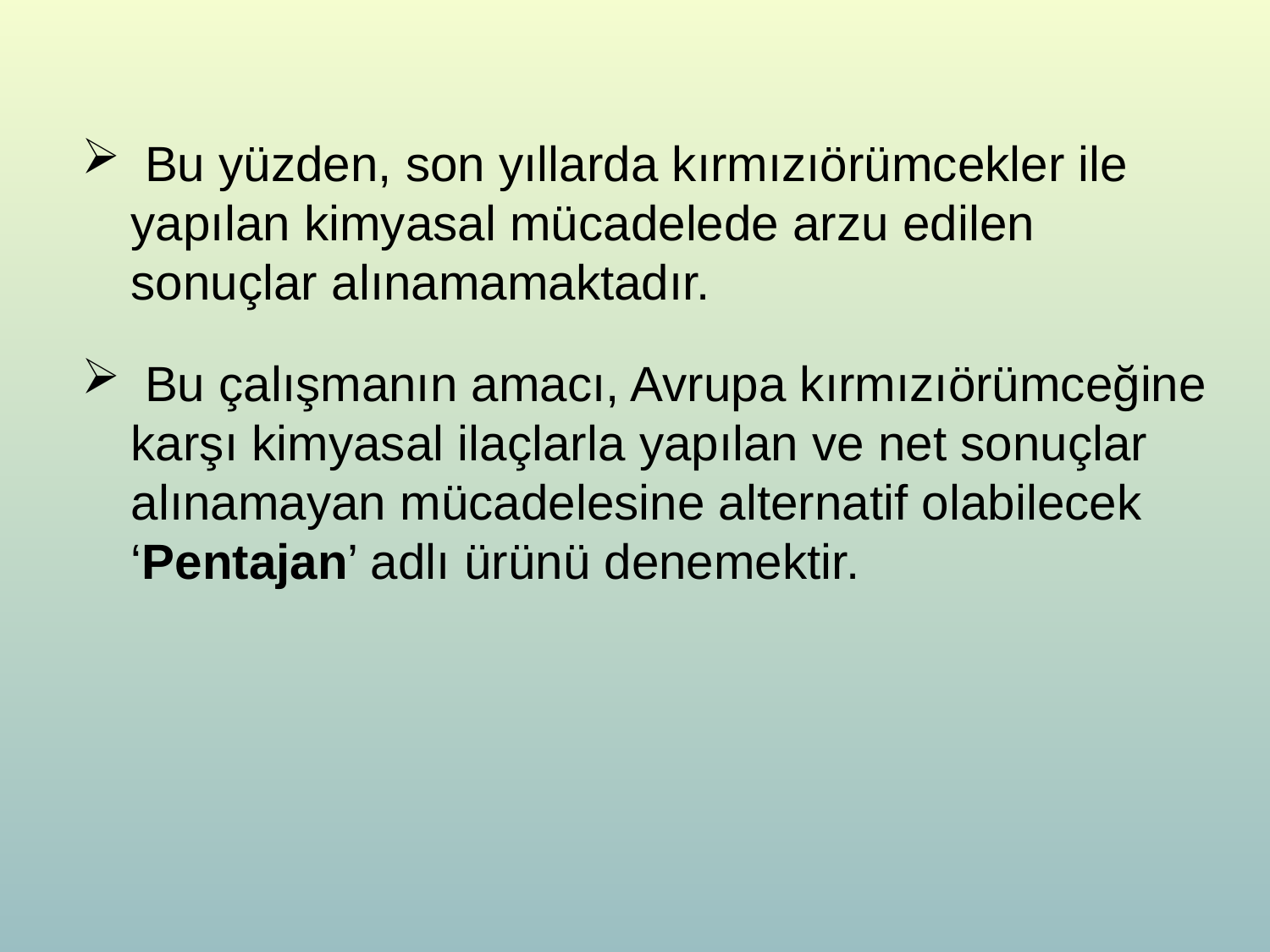

Bu yüzden, son yıllarda kırmızıörümcekler ile yapılan kimyasal mücadelede arzu edilen sonuçlar alınamamaktadır.
 Bu çalışmanın amacı, Avrupa kırmızıörümceğine karşı kimyasal ilaçlarla yapılan ve net sonuçlar alınamayan mücadelesine alternatif olabilecek ‘Pentajan’ adlı ürünü denemektir.